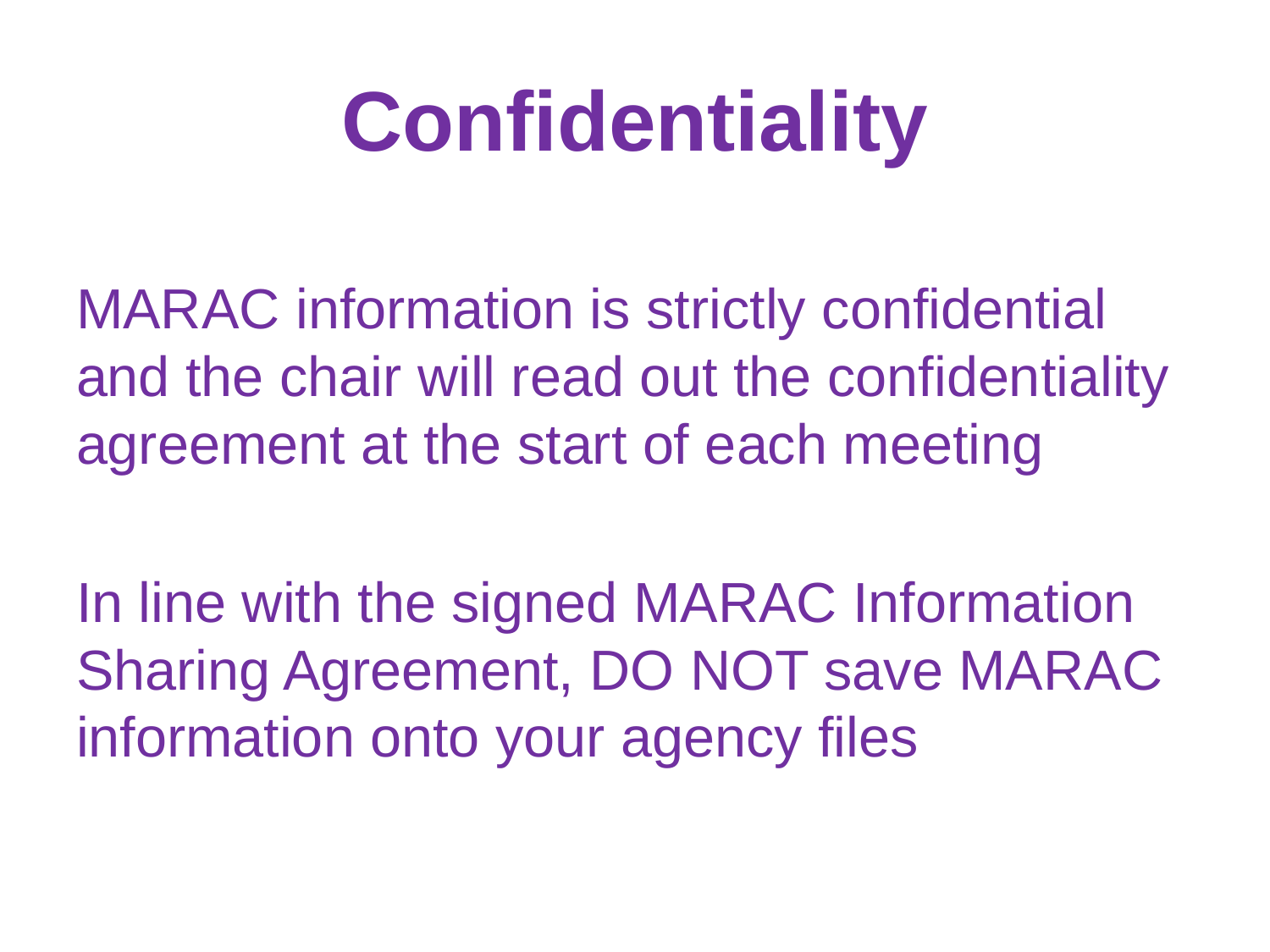

# Confidentiality
MARAC information is strictly confidential and the chair will read out the confidentiality agreement at the start of each meeting

In line with the signed MARAC Information Sharing Agreement, DO NOT save MARAC information onto your agency files